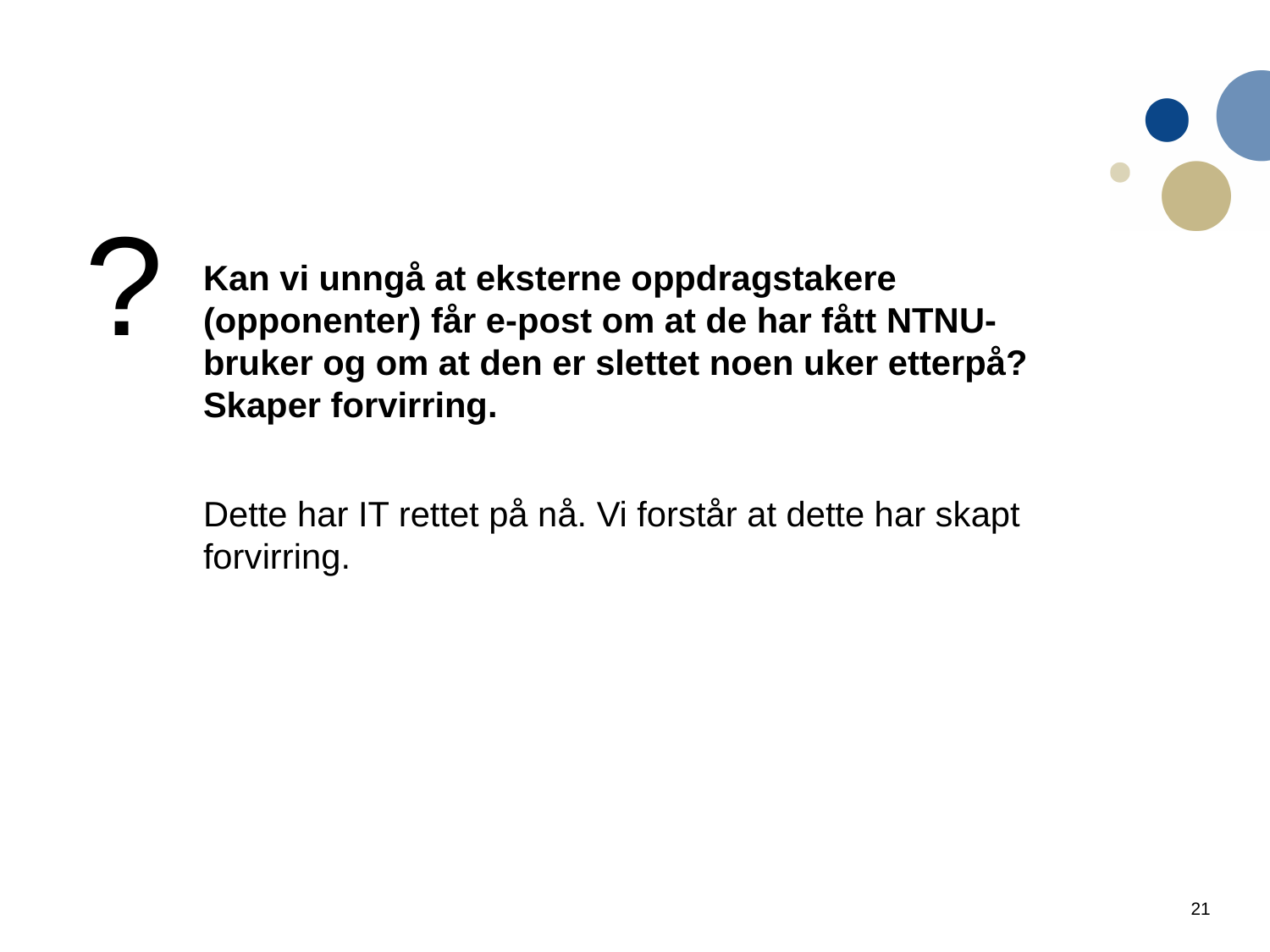

?
Kan vi unngå at eksterne oppdragstakere (opponenter) får e-post om at de har fått NTNU-bruker og om at den er slettet noen uker etterpå? Skaper forvirring.

Dette har IT rettet på nå. Vi forstår at dette har skapt forvirring.